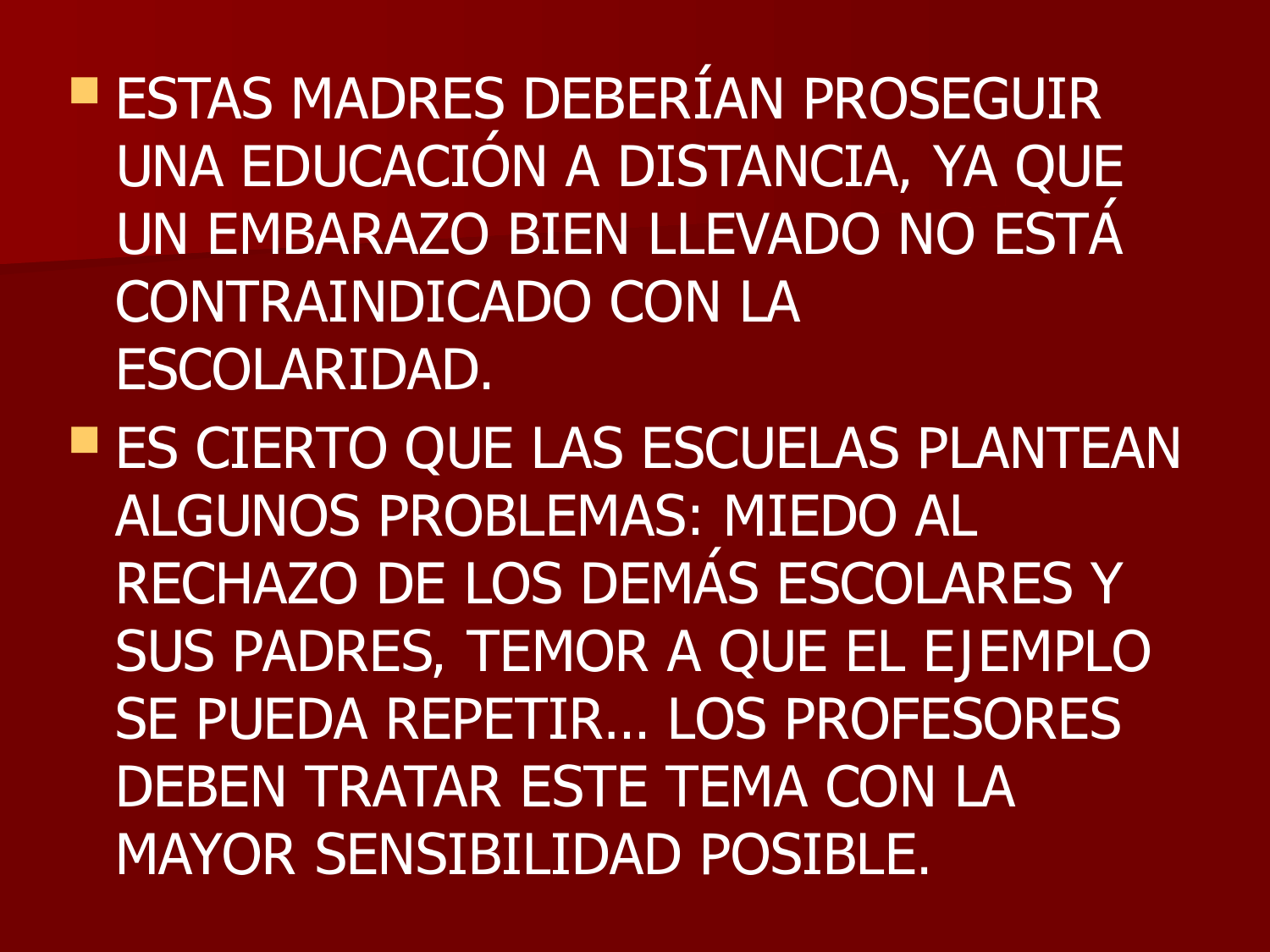

ESTAS MADRES DEBERÍAN PROSEGUIR UNA EDUCACIÓN A DISTANCIA, YA QUE UN EMBARAZO BIEN LLEVADO NO ESTÁ CONTRAINDICADO CON LA ESCOLARIDAD.
ES CIERTO QUE LAS ESCUELAS PLANTEAN ALGUNOS PROBLEMAS: MIEDO AL RECHAZO DE LOS DEMÁS ESCOLARES Y SUS PADRES, TEMOR A QUE EL EJEMPLO SE PUEDA REPETIR… LOS PROFESORES DEBEN TRATAR ESTE TEMA CON LA MAYOR SENSIBILIDAD POSIBLE.